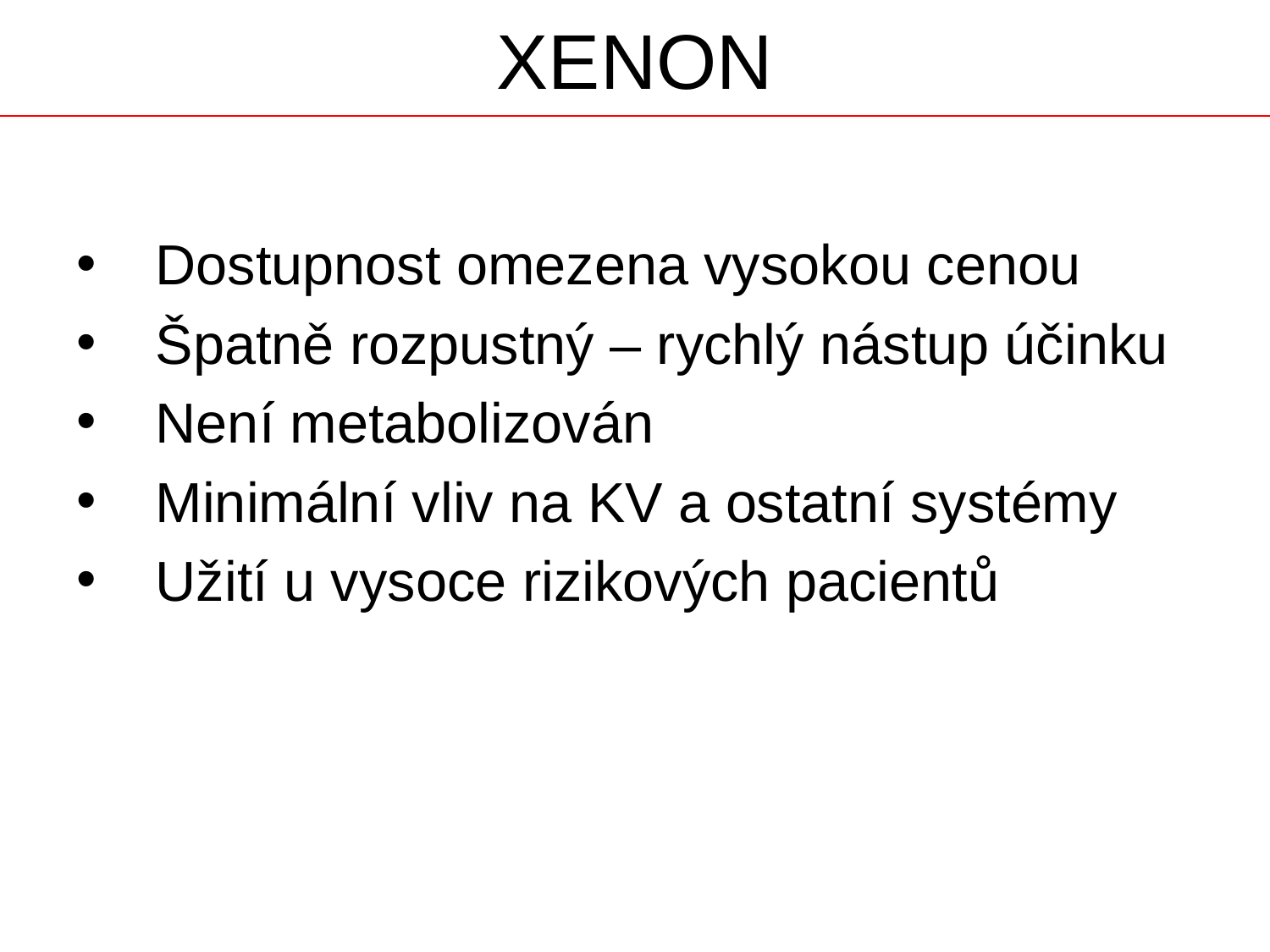

# XENON
Dostupnost omezena vysokou cenou
Špatně rozpustný – rychlý nástup účinku
Není metabolizován
Minimální vliv na KV a ostatní systémy
Užití u vysoce rizikových pacientů